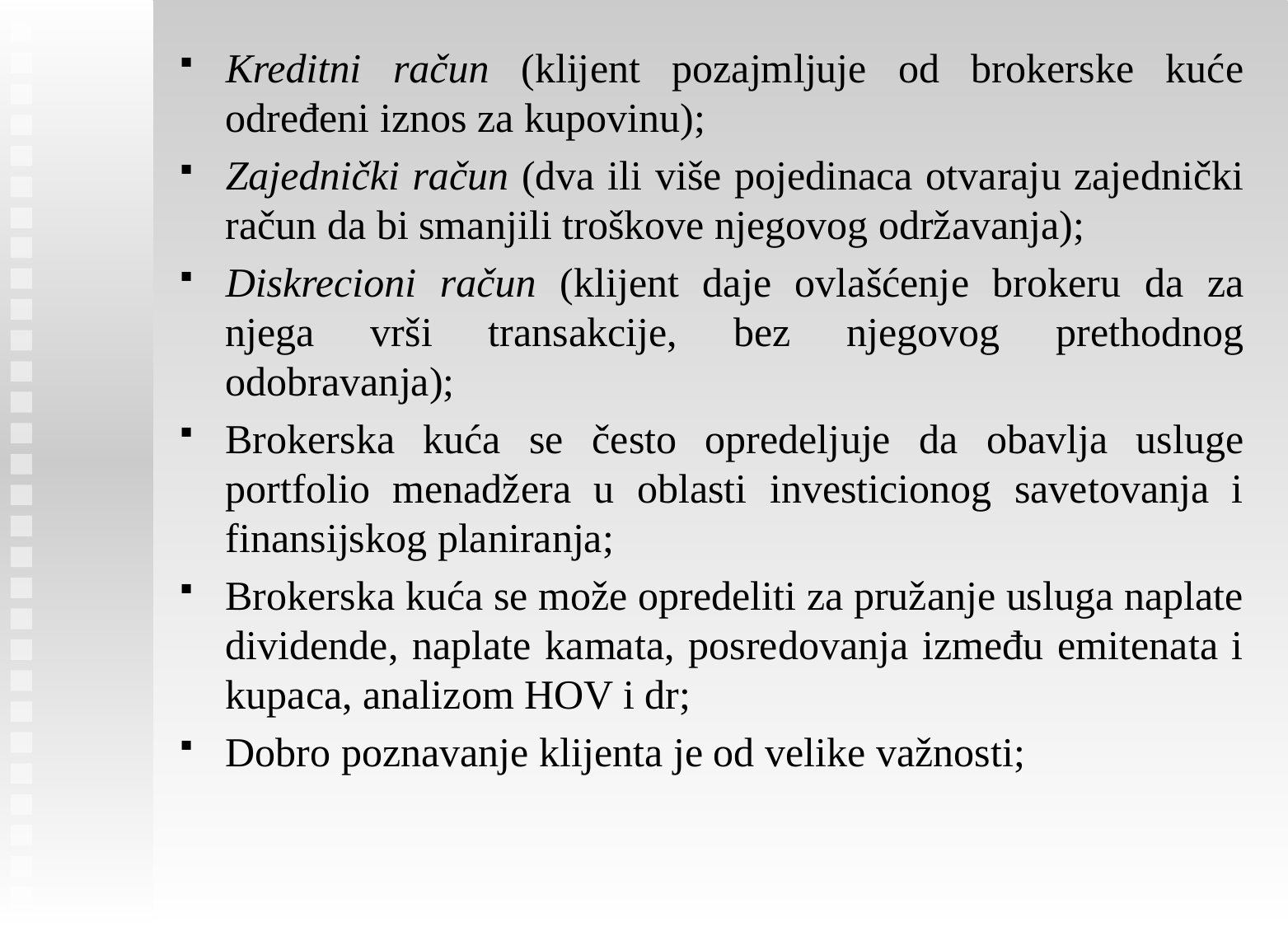

Kreditni račun (klijent pozajmljuje od brokerske kuće određeni iznos za kupovinu);
Zajednički račun (dva ili više pojedinaca otvaraju zajednički račun da bi smanjili troškove njegovog održavanja);
Diskrecioni račun (klijent daje ovlašćenje brokeru da za njega vrši transakcije, bez njegovog prethodnog odobravanja);
Brokerska kuća se često opredeljuje da obavlja usluge portfolio menadžera u oblasti investicionog savetovanja i finansijskog planiranja;
Brokerska kuća se može opredeliti za pružanje usluga naplate dividende, naplate kamata, posredovanja između emitenata i kupaca, analizom HOV i dr;
Dobro poznavanje klijenta je od velike važnosti;